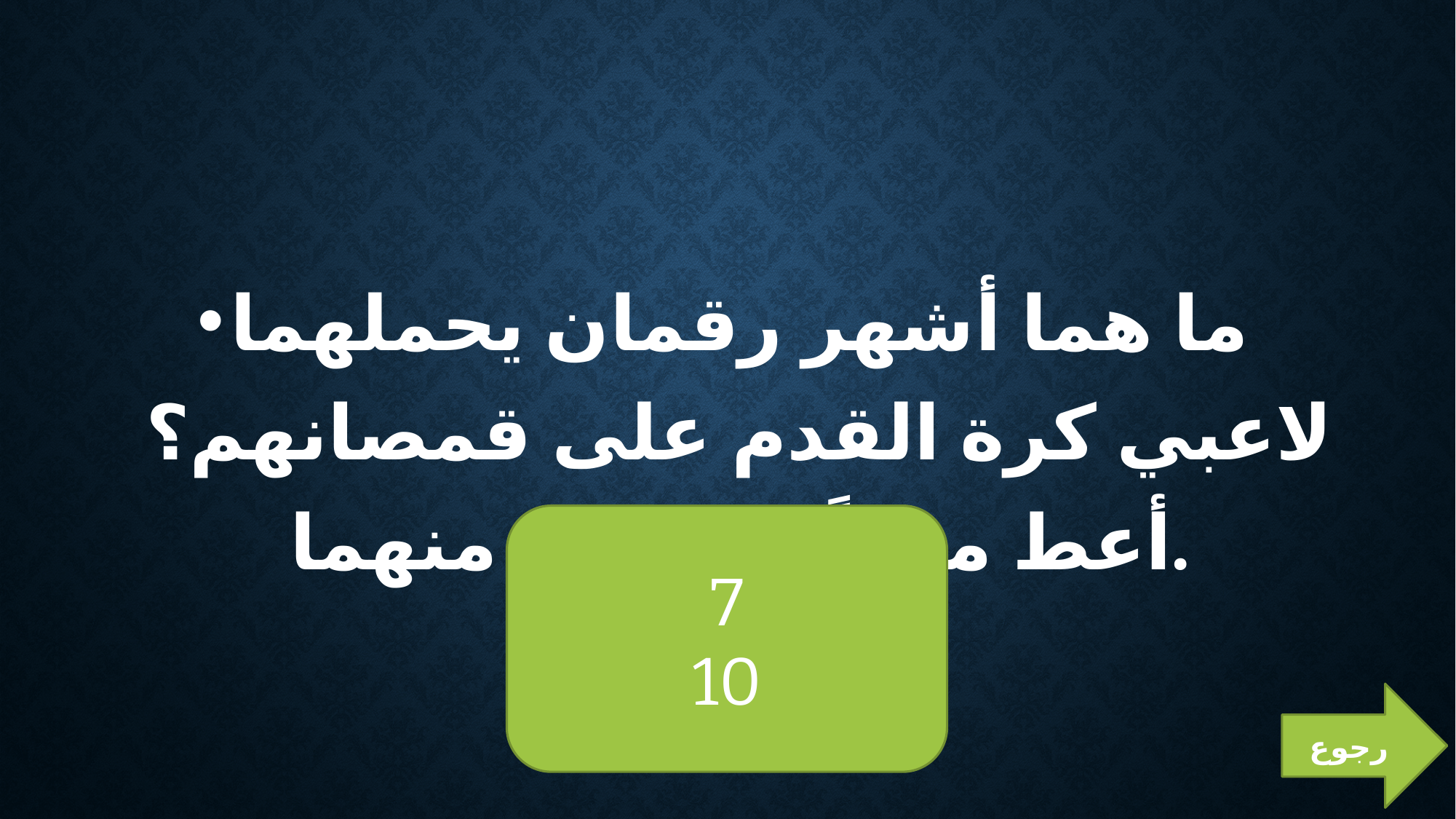

#
ما هما أشهر رقمان يحملهما لاعبي كرة القدم على قمصانهم؟أعط مثالاً على كل منهما.
7
10
رجوع